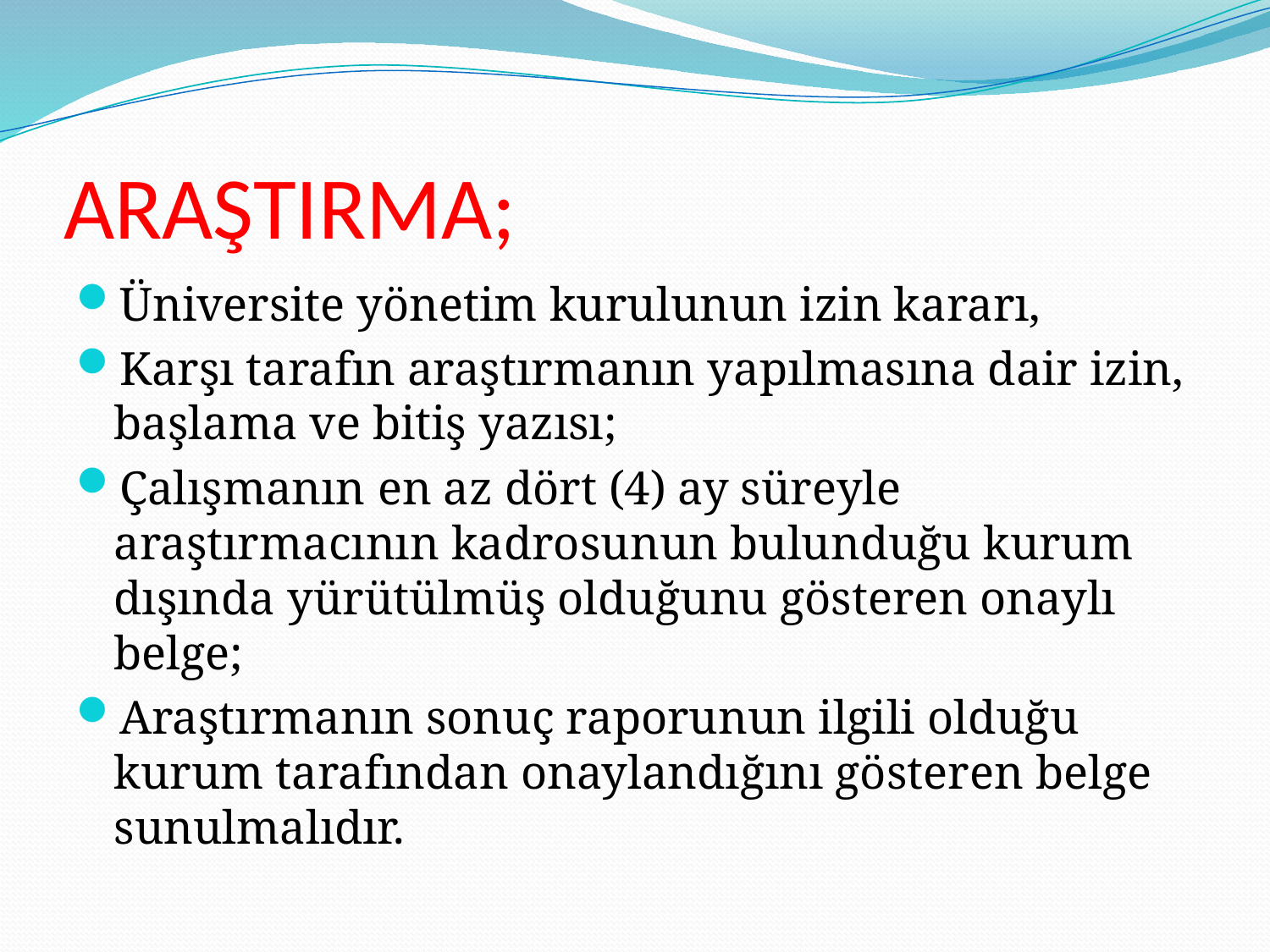

# ARAŞTIRMA;
Üniversite yönetim kurulunun izin kararı,
Karşı tarafın araştırmanın yapılmasına dair izin, başlama ve bitiş yazısı;
Çalışmanın en az dört (4) ay süreyle araştırmacının kadrosunun bulunduğu kurum dışında yürütülmüş olduğunu gösteren onaylı belge;
Araştırmanın sonuç raporunun ilgili olduğu kurum tarafından onaylandığını gösteren belge sunulmalıdır.